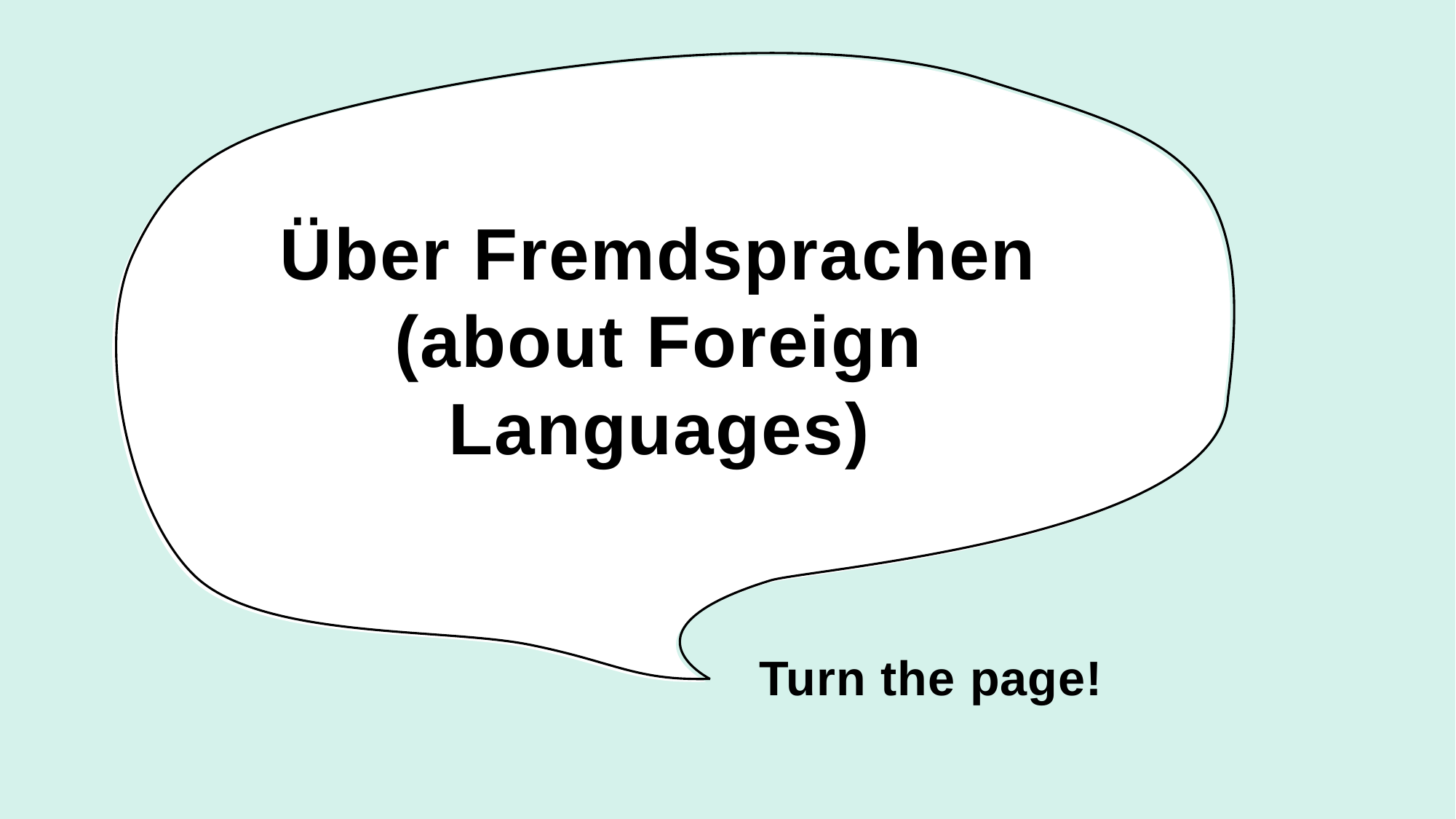

# Über Fremdsprachen (about Foreign Languages)
Turn the page!